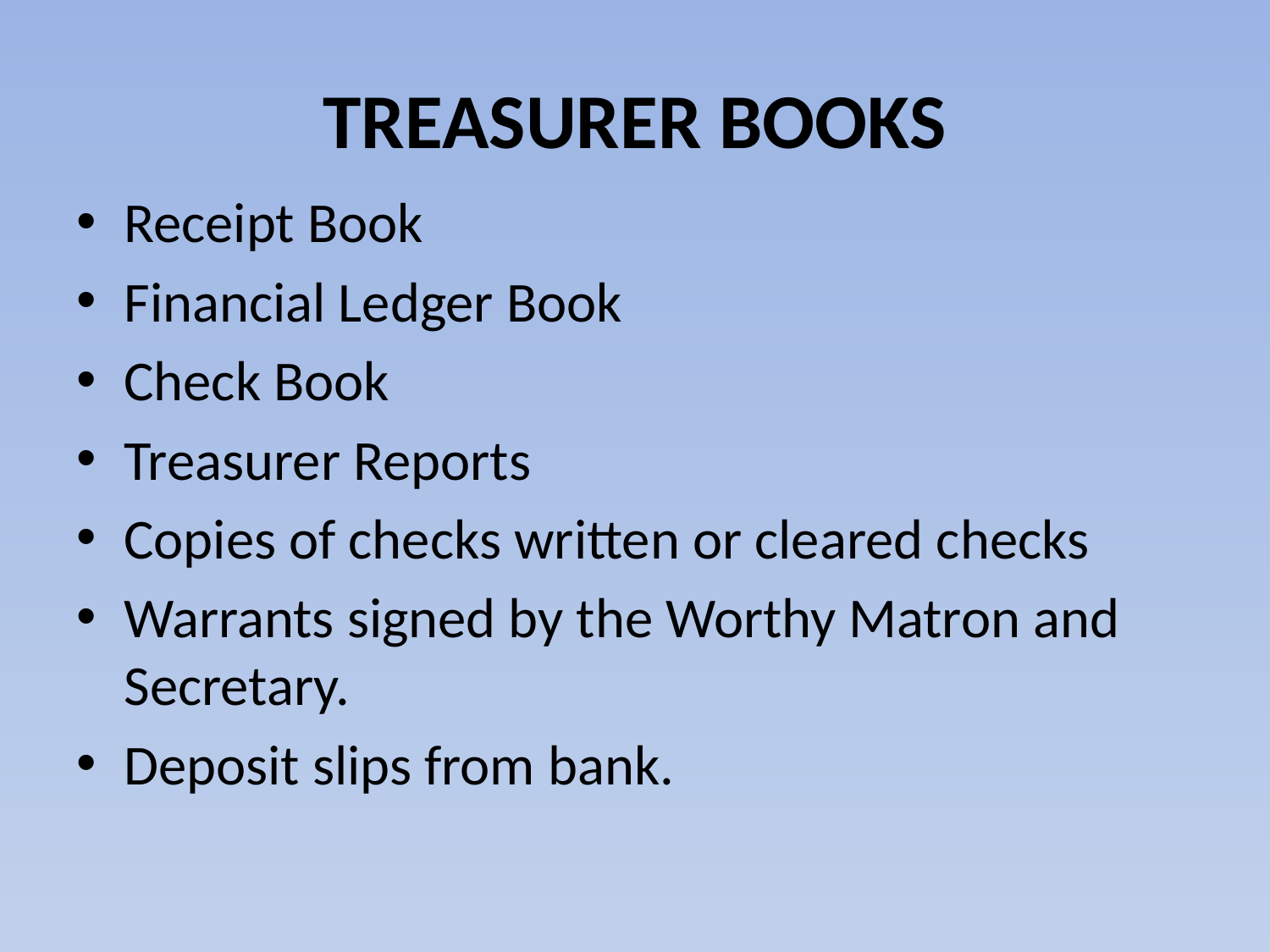

# TREASURER BOOKS
Receipt Book
Financial Ledger Book
Check Book
Treasurer Reports
Copies of checks written or cleared checks
Warrants signed by the Worthy Matron and Secretary.
Deposit slips from bank.